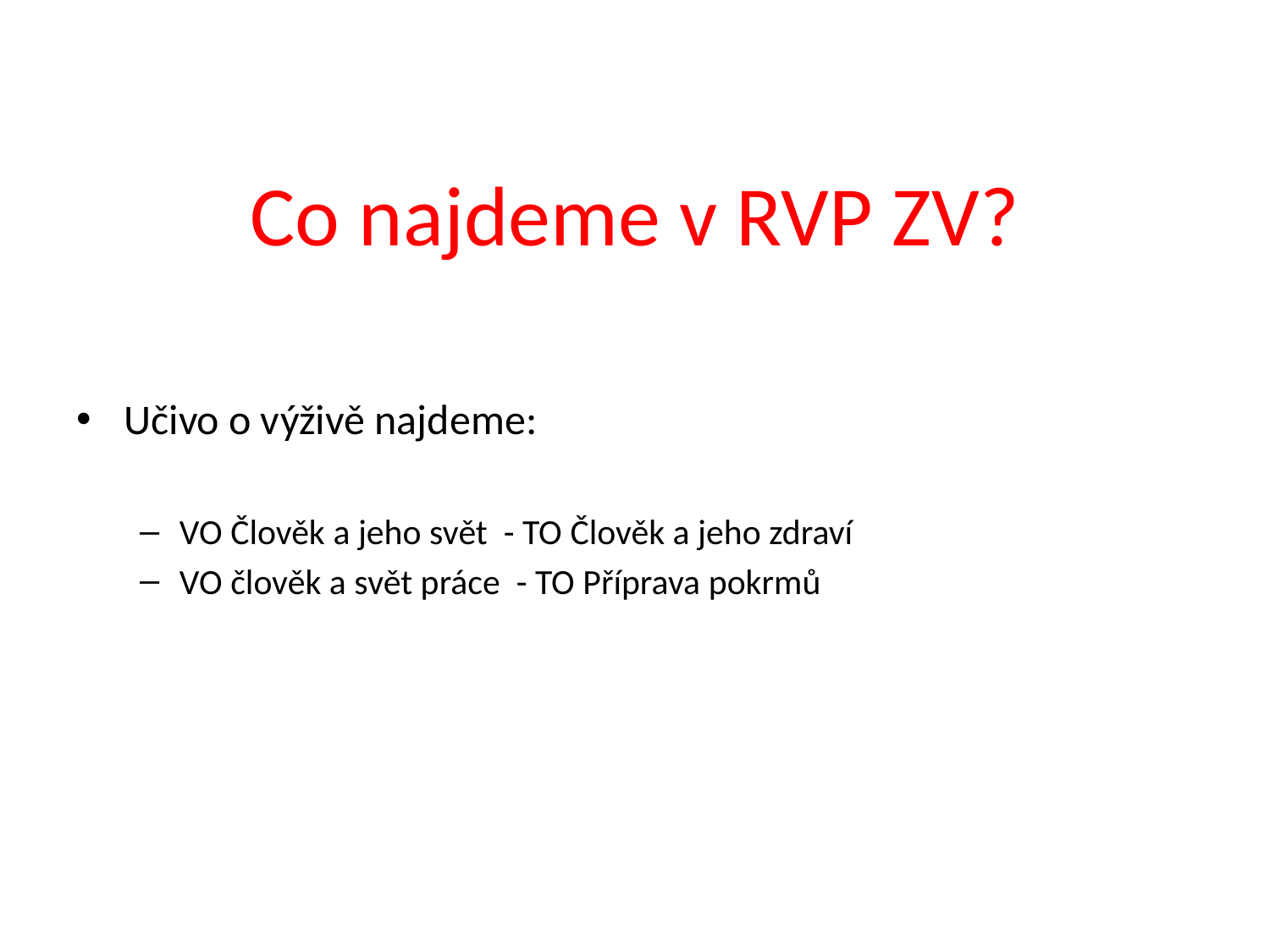

# Co najdeme v RVP ZV?
Učivo o výživě najdeme:

VO Člověk a jeho svět  - TO Člověk a jeho zdraví
VO člověk a svět práce  - TO Příprava pokrmů